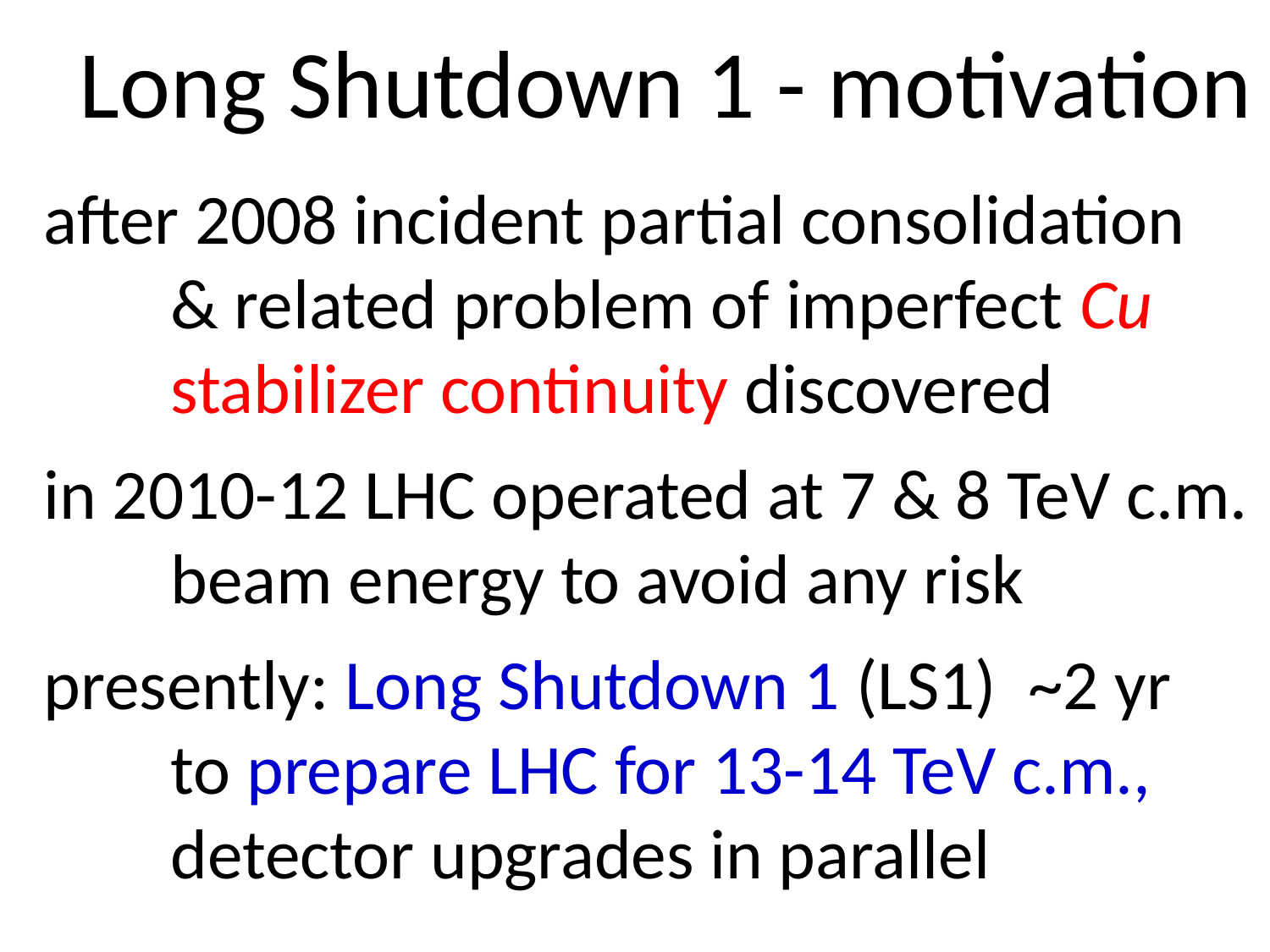

# Long Shutdown 1 - motivation
after 2008 incident partial consolidation
	& related problem of imperfect Cu
	stabilizer continuity discovered

in 2010-12 LHC operated at 7 & 8 TeV c.m.
	beam energy to avoid any risk

presently: Long Shutdown 1 (LS1)  ~2 yr
	to prepare LHC for 13-14 TeV c.m.,
	detector upgrades in parallel